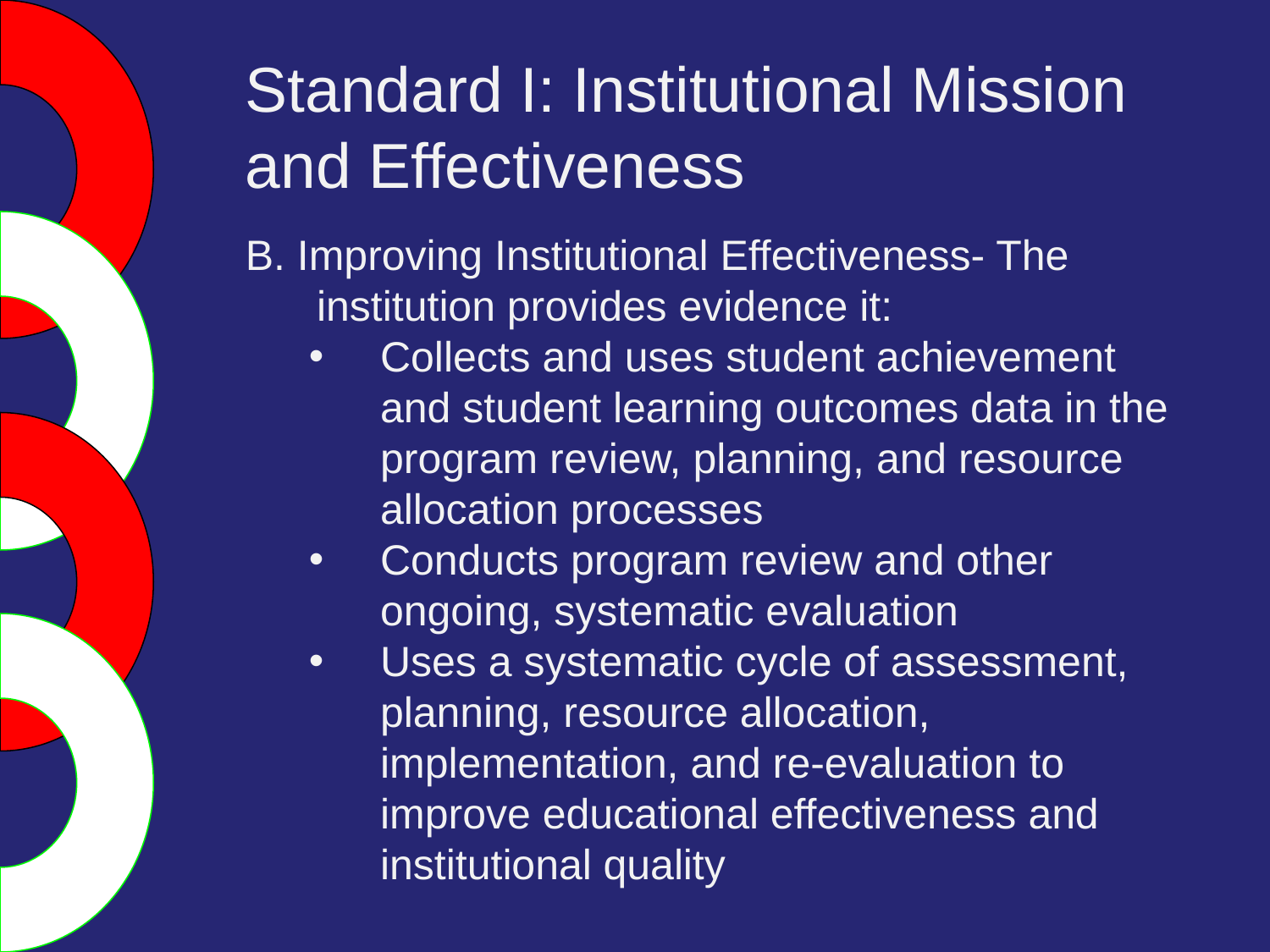

Standard I: Institutional Mission and Effectiveness

B. Improving Institutional Effectiveness- The institution provides evidence it:
Collects and uses student achievement and student learning outcomes data in the program review, planning, and resource allocation processes
Conducts program review and other ongoing, systematic evaluation
Uses a systematic cycle of assessment, planning, resource allocation, implementation, and re-evaluation to improve educational effectiveness and institutional quality